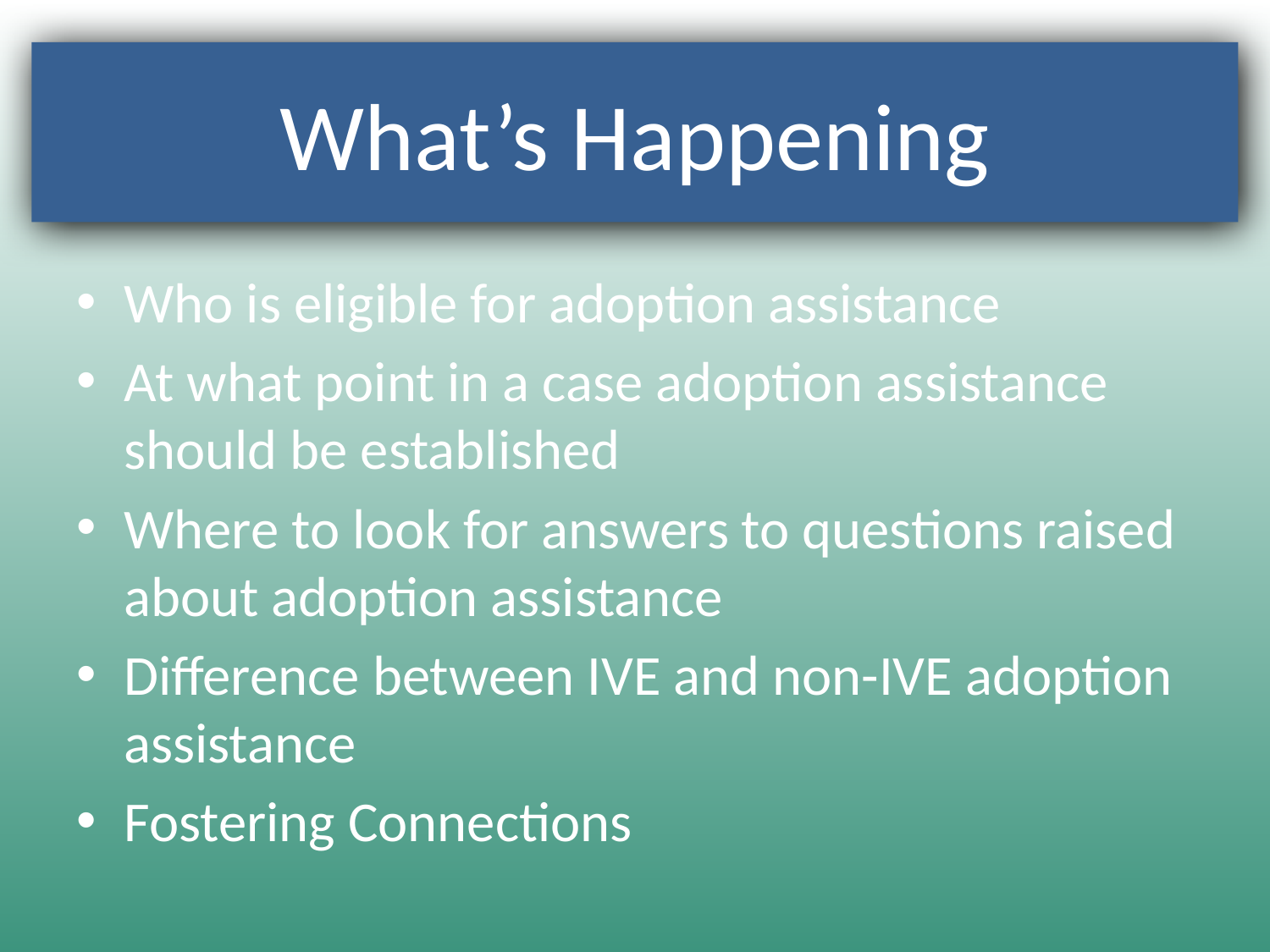

What’s Happening
Who is eligible for adoption assistance
At what point in a case adoption assistance should be established
Where to look for answers to questions raised about adoption assistance
Difference between IVE and non-IVE adoption assistance
Fostering Connections